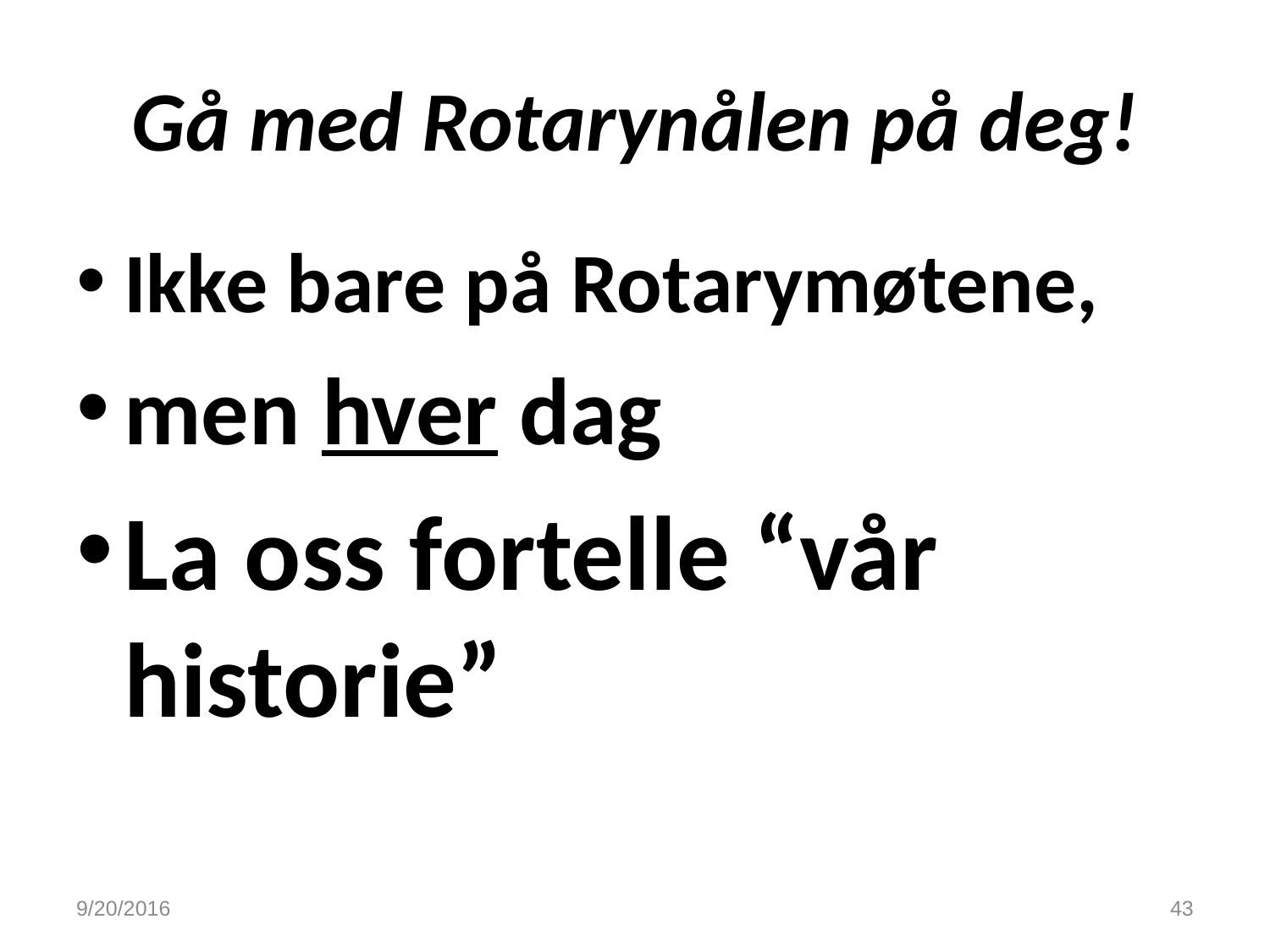

# Gå med Rotarynålen på deg!
Ikke bare på Rotarymøtene,
men hver dag
La oss fortelle “vår historie”

9/20/2016

43